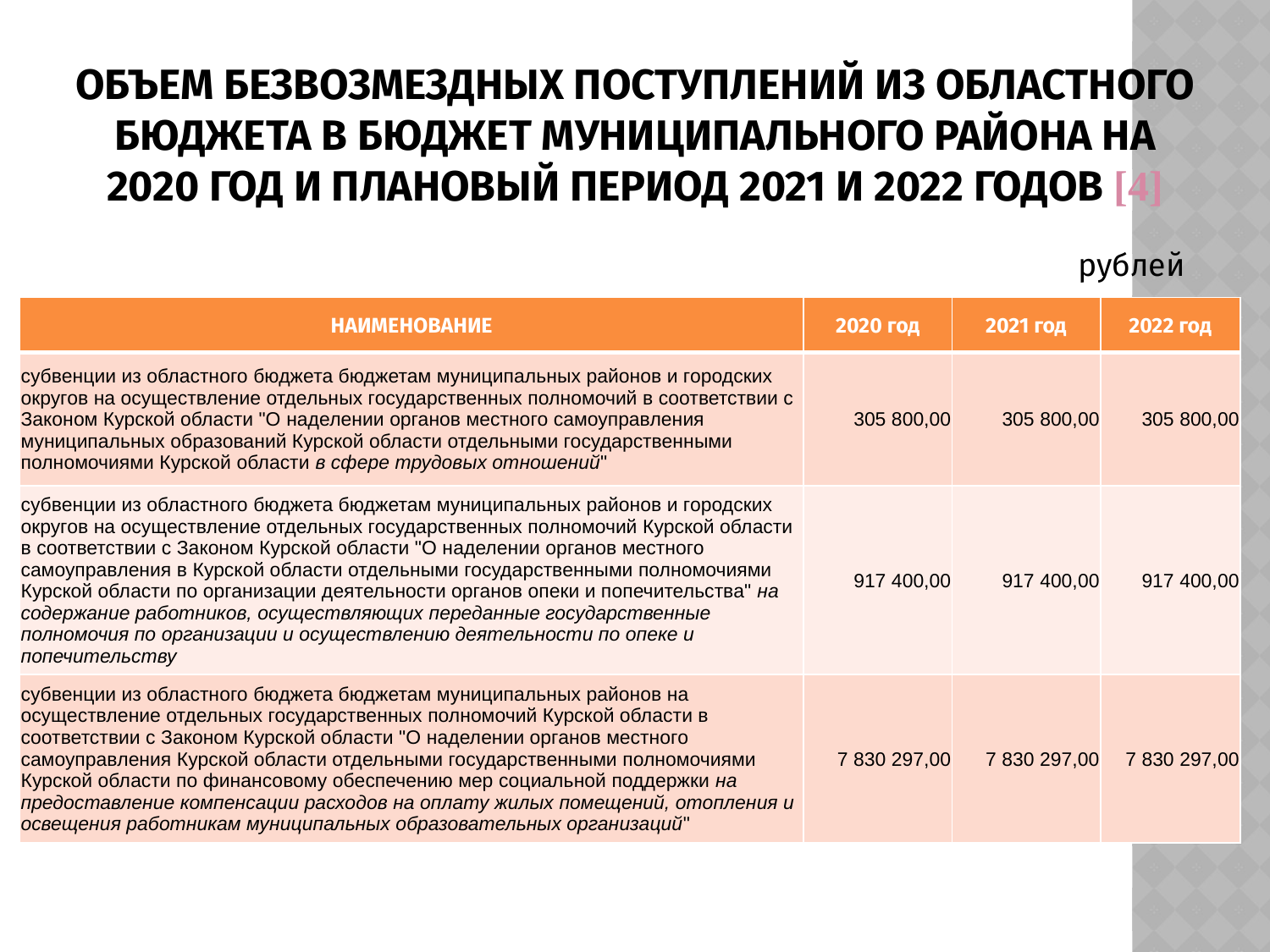

# ОБЪЕМ БЕЗВОЗМЕЗДНЫХ ПОСТУПЛЕНИЙ ИЗ ОБЛАСТНОГО БЮДЖЕТА В БЮДЖЕТ МУНИЦИПАЛЬНОГО РАЙОНА НА 2020 ГОД И ПЛАНОВЫЙ ПЕРИОД 2021 И 2022 ГОДОВ [4]
рублей
| НАИМЕНОВАНИЕ | 2020 год | 2021 год | 2022 год |
| --- | --- | --- | --- |
| субвенции из областного бюджета бюджетам муниципальных районов и городских округов на осуществление отдельных государственных полномочий в соответствии с Законом Курской области "О наделении органов местного самоуправления муниципальных образований Курской области отдельными государственными полномочиями Курской области в сфере трудовых отношений" | 305 800,00 | 305 800,00 | 305 800,00 |
| субвенции из областного бюджета бюджетам муниципальных районов и городских округов на осуществление отдельных государственных полномочий Курской области в соответствии с Законом Курской области "О наделении органов местного самоуправления в Курской области отдельными государственными полномочиями Курской области по организации деятельности органов опеки и попечительства" на содержание работников, осуществляющих переданные государственные полномочия по организации и осуществлению деятельности по опеке и попечительству | 917 400,00 | 917 400,00 | 917 400,00 |
| субвенции из областного бюджета бюджетам муниципальных районов на осуществление отдельных государственных полномочий Курской области в соответствии с Законом Курской области "О наделении органов местного самоуправления Курской области отдельными государственными полномочиями Курской области по финансовому обеспечению мер социальной поддержки на предоставление компенсации расходов на оплату жилых помещений, отопления и освещения работникам муниципальных образовательных организаций" | 7 830 297,00 | 7 830 297,00 | 7 830 297,00 |